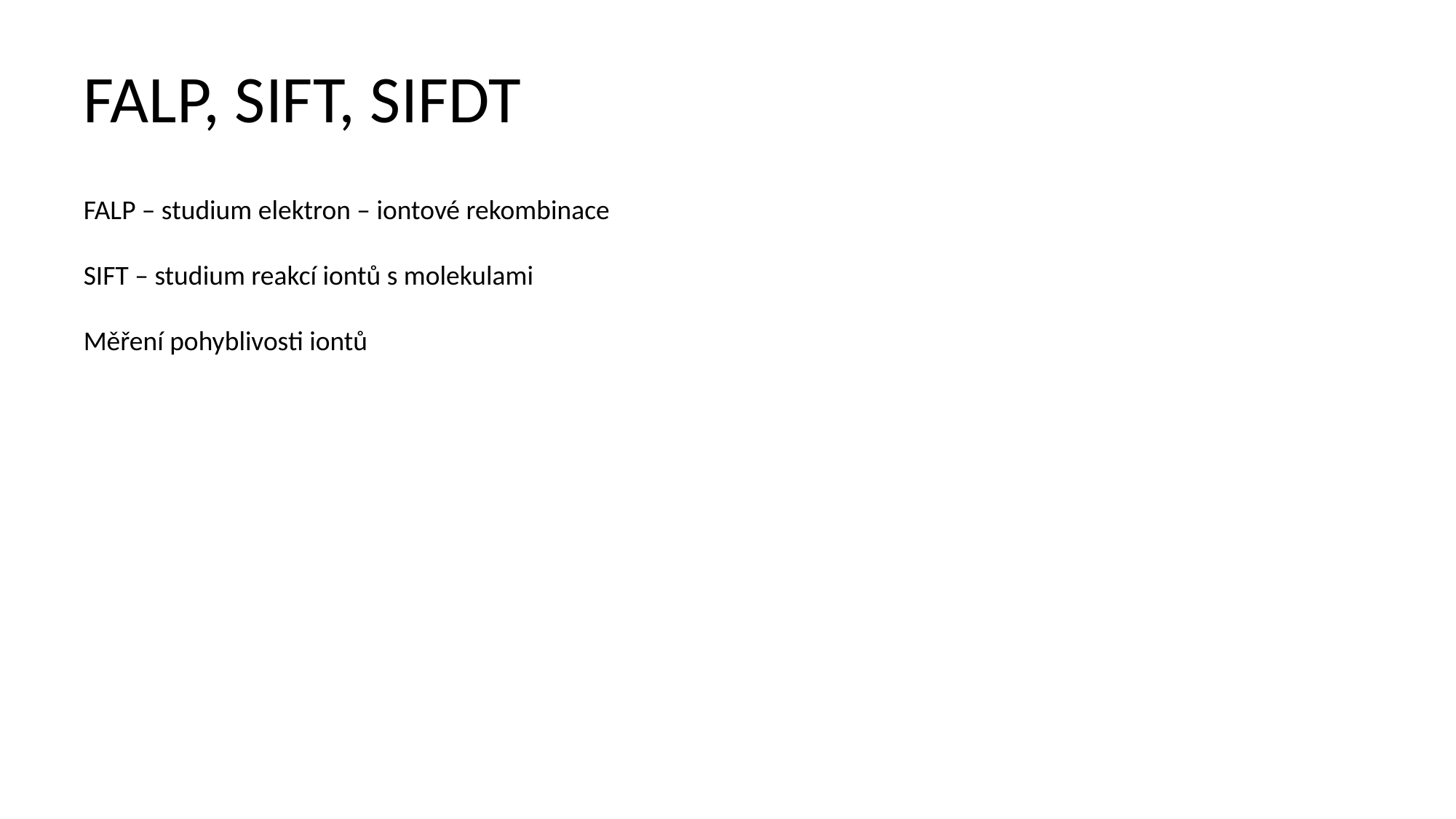

# FALP, SIFT, SIFDT
FALP – studium elektron – iontové rekombinace

SIFT – studium reakcí iontů s molekulami

Měření pohyblivosti iontů